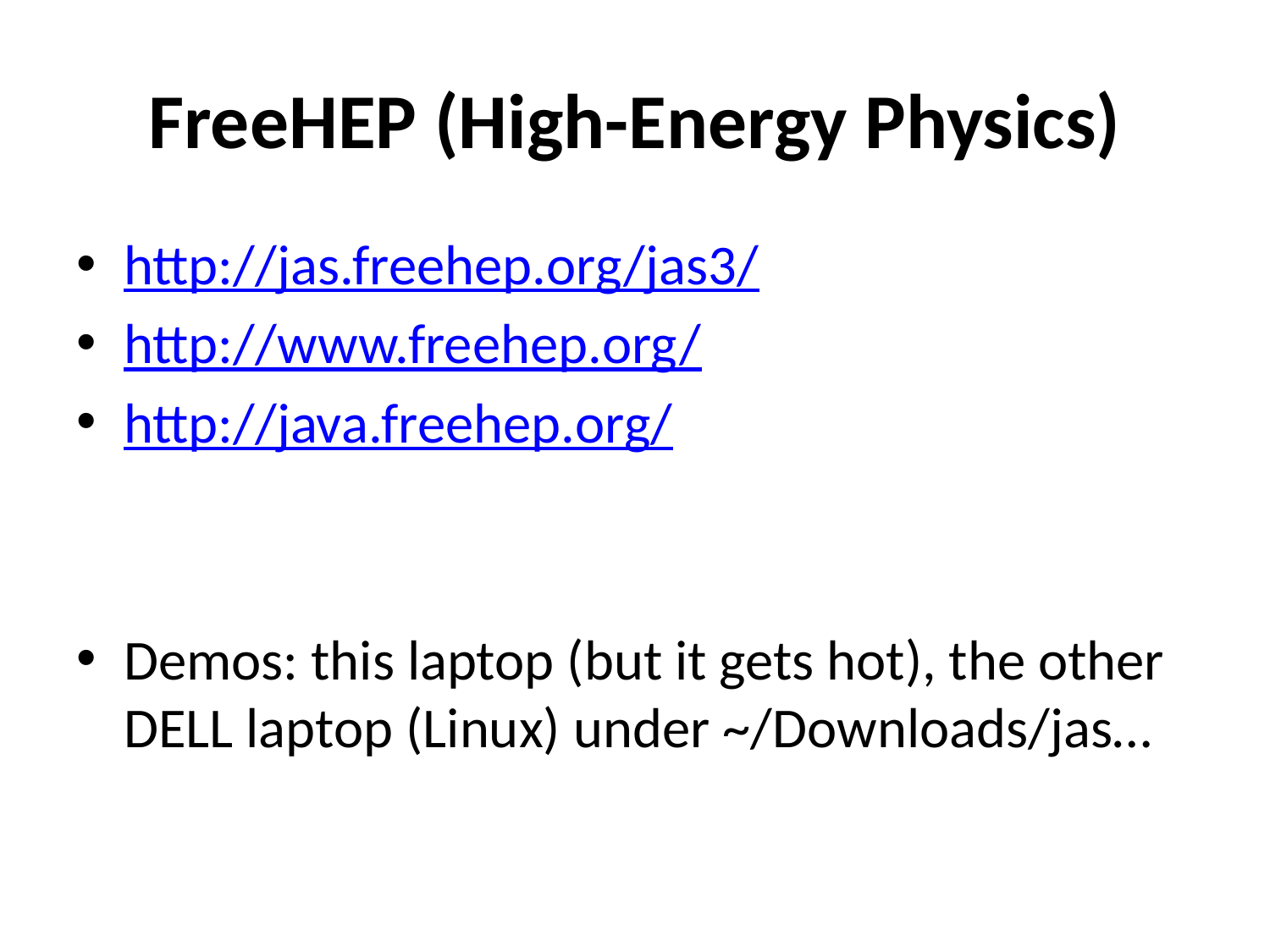

# FreeHEP (High-Energy Physics)
http://jas.freehep.org/jas3/
http://www.freehep.org/
http://java.freehep.org/

Demos: this laptop (but it gets hot), the other DELL laptop (Linux) under ~/Downloads/jas…